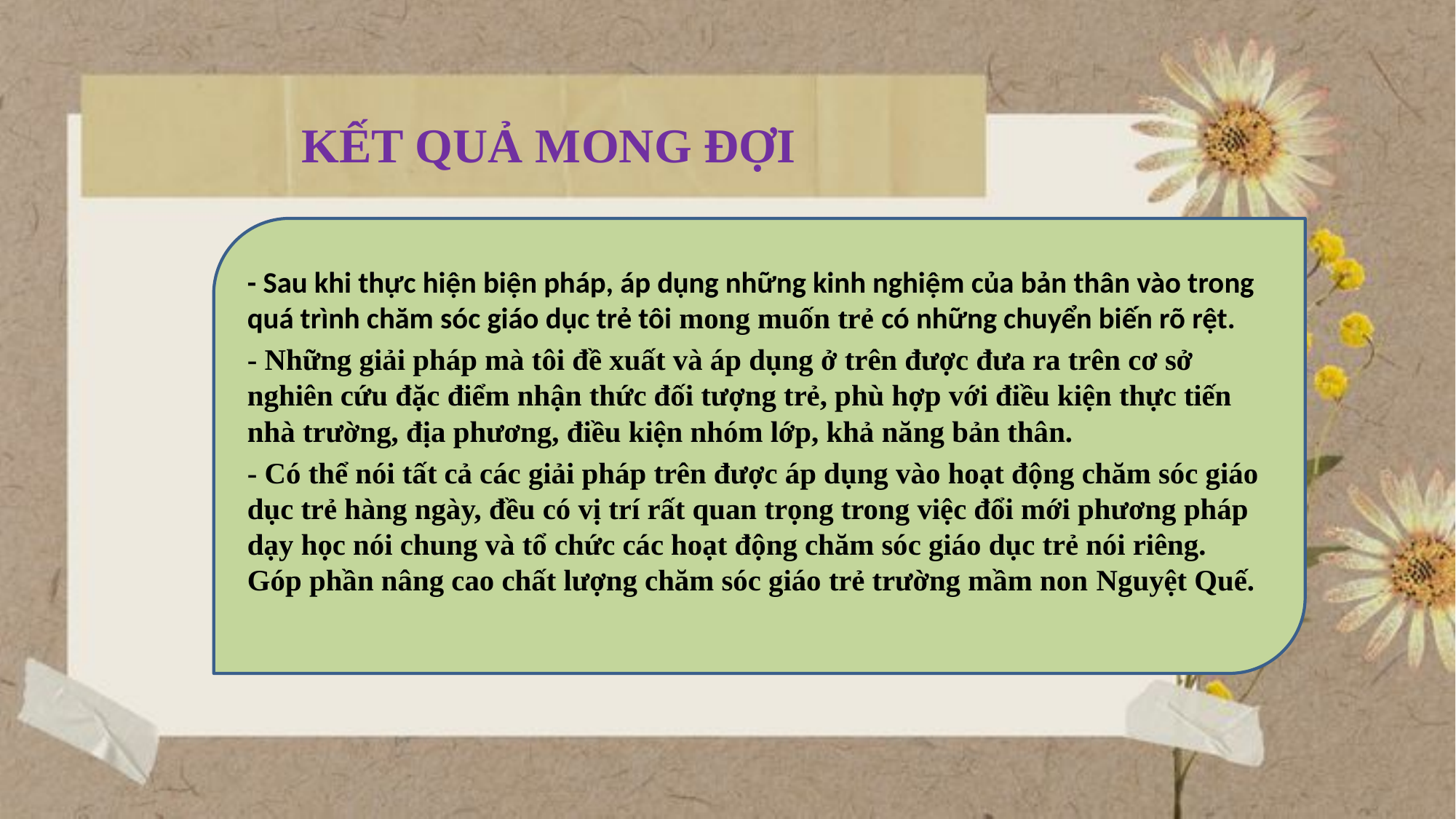

KẾT QUẢ MONG ĐỢI

- Sau khi thực hiện biện pháp, áp dụng những kinh nghiệm của bản thân vào trong quá trình chăm sóc giáo dục trẻ tôi mong muốn trẻ có những chuyển biến rõ rệt.
- Những giải pháp mà tôi đề xuất và áp dụng ở trên được đưa ra trên cơ sở nghiên cứu đặc điểm nhận thức đối tượng trẻ, phù hợp với điều kiện thực tiến nhà trường, địa phương, điều kiện nhóm lớp, khả năng bản thân.
- Có thể nói tất cả các giải pháp trên được áp dụng vào hoạt động chăm sóc giáo dục trẻ hàng ngày, đều có vị trí rất quan trọng trong việc đổi mới phương pháp dạy học nói chung và tổ chức các hoạt động chăm sóc giáo dục trẻ nói riêng. Góp phần nâng cao chất lượng chăm sóc giáo trẻ trường mầm non Nguyệt Quế.